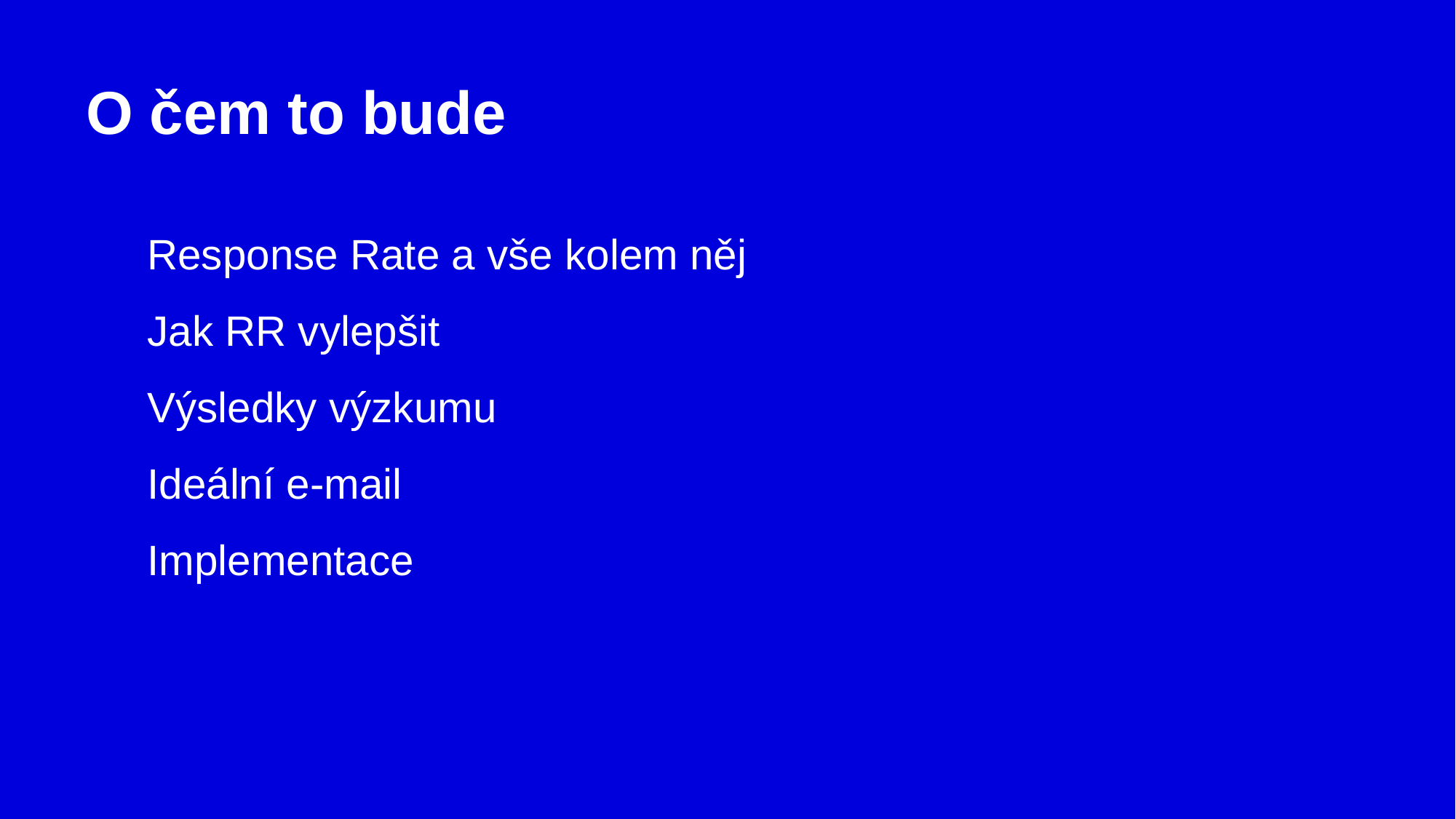

# O čem to bude
Response Rate a vše kolem něj
Jak RR vylepšit
Výsledky výzkumu
Ideální e-mail
Implementace